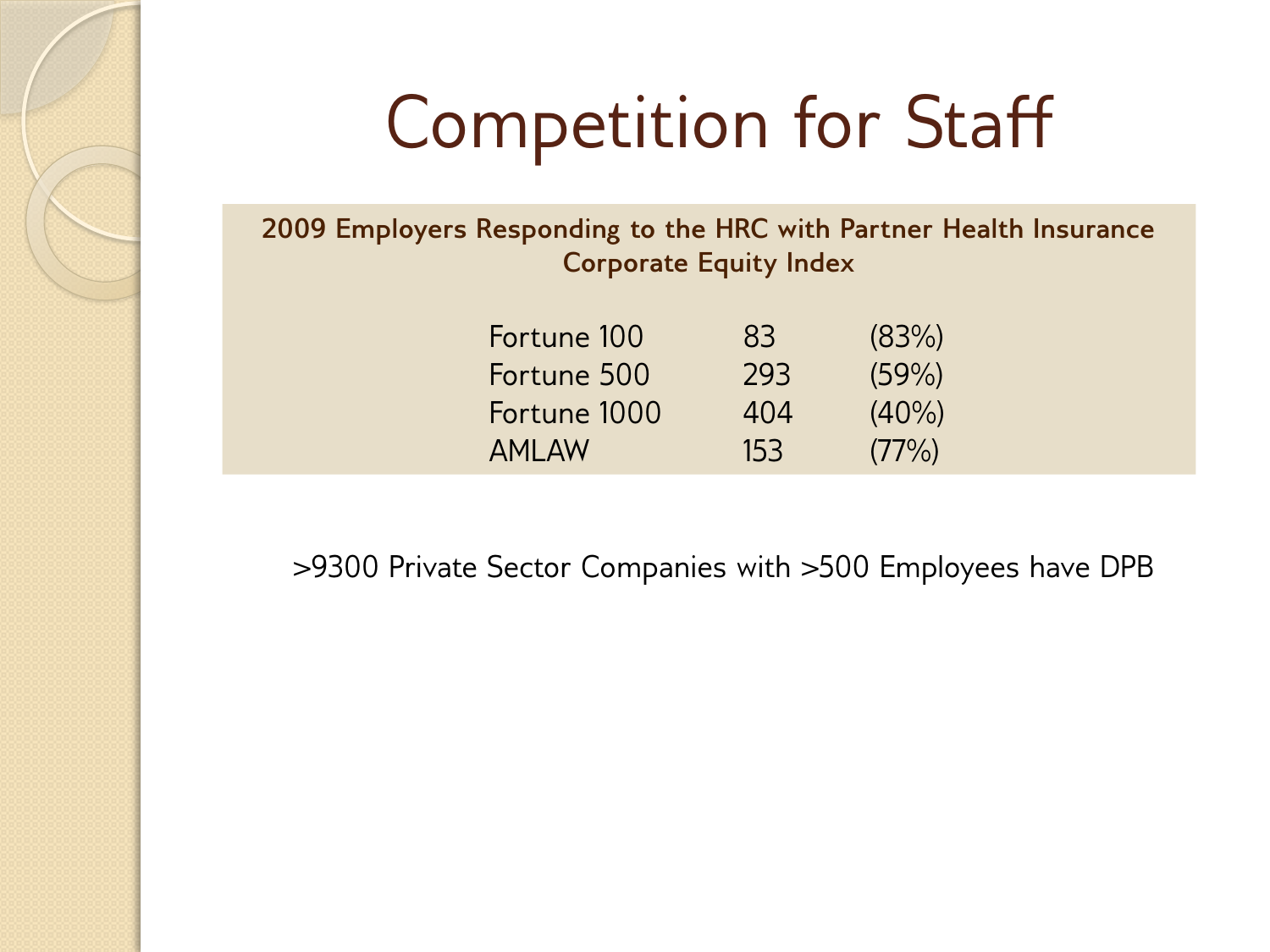

# Competition for Staff
2009 Employers Responding to the HRC with Partner Health Insurance
Corporate Equity Index

		Fortune 100	83	(83%)
		Fortune 500	293	(59%)
		Fortune 1000	404	(40%)
		AMLAW		153	(77%)
>9300 Private Sector Companies with >500 Employees have DPB